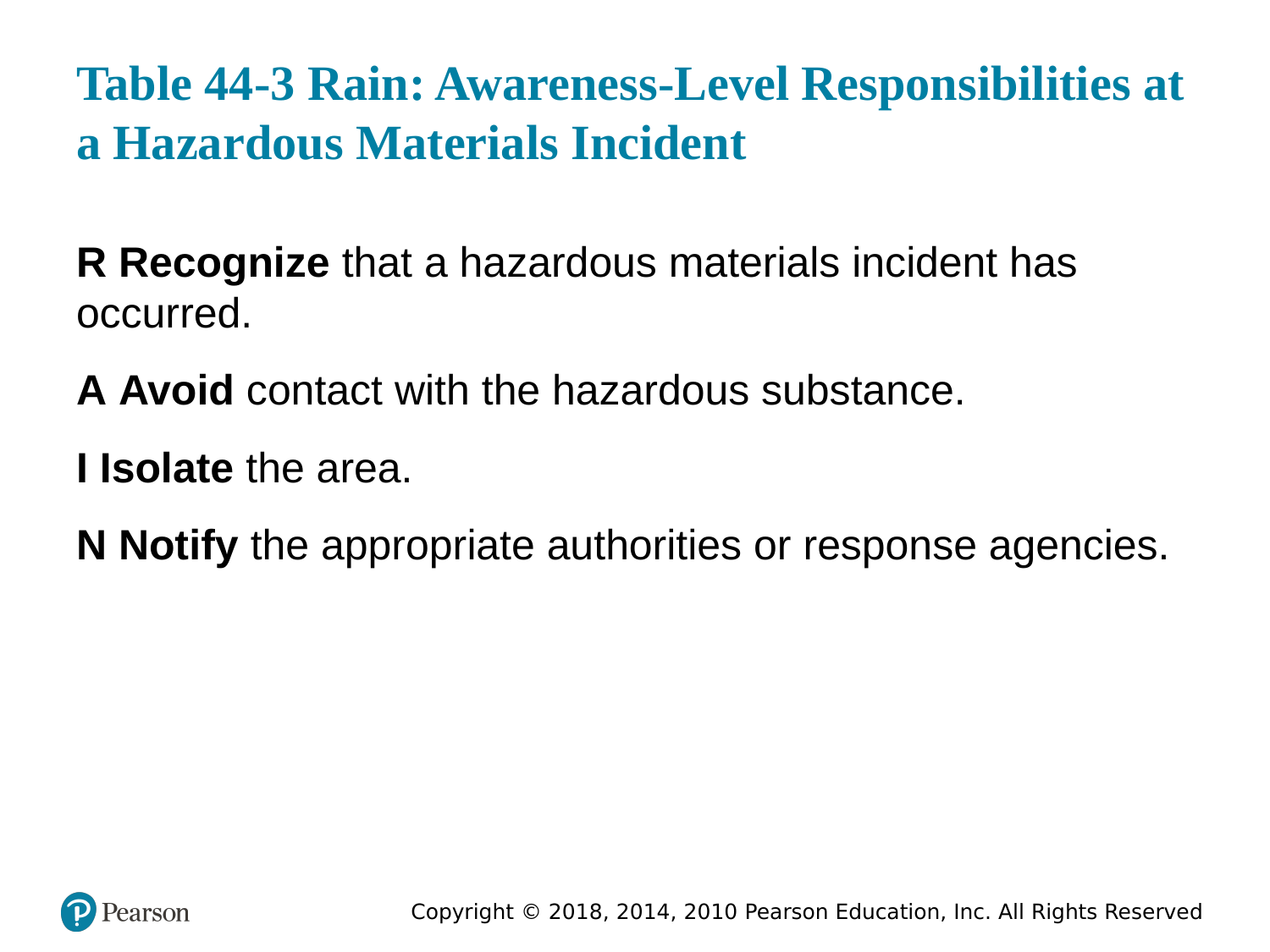

# Table 44-3 Rain: Awareness-Level Responsibilities at a Hazardous Materials Incident
R Recognize that a hazardous materials incident has occurred.
A Avoid contact with the hazardous substance.
I Isolate the area.
N Notify the appropriate authorities or response agencies.